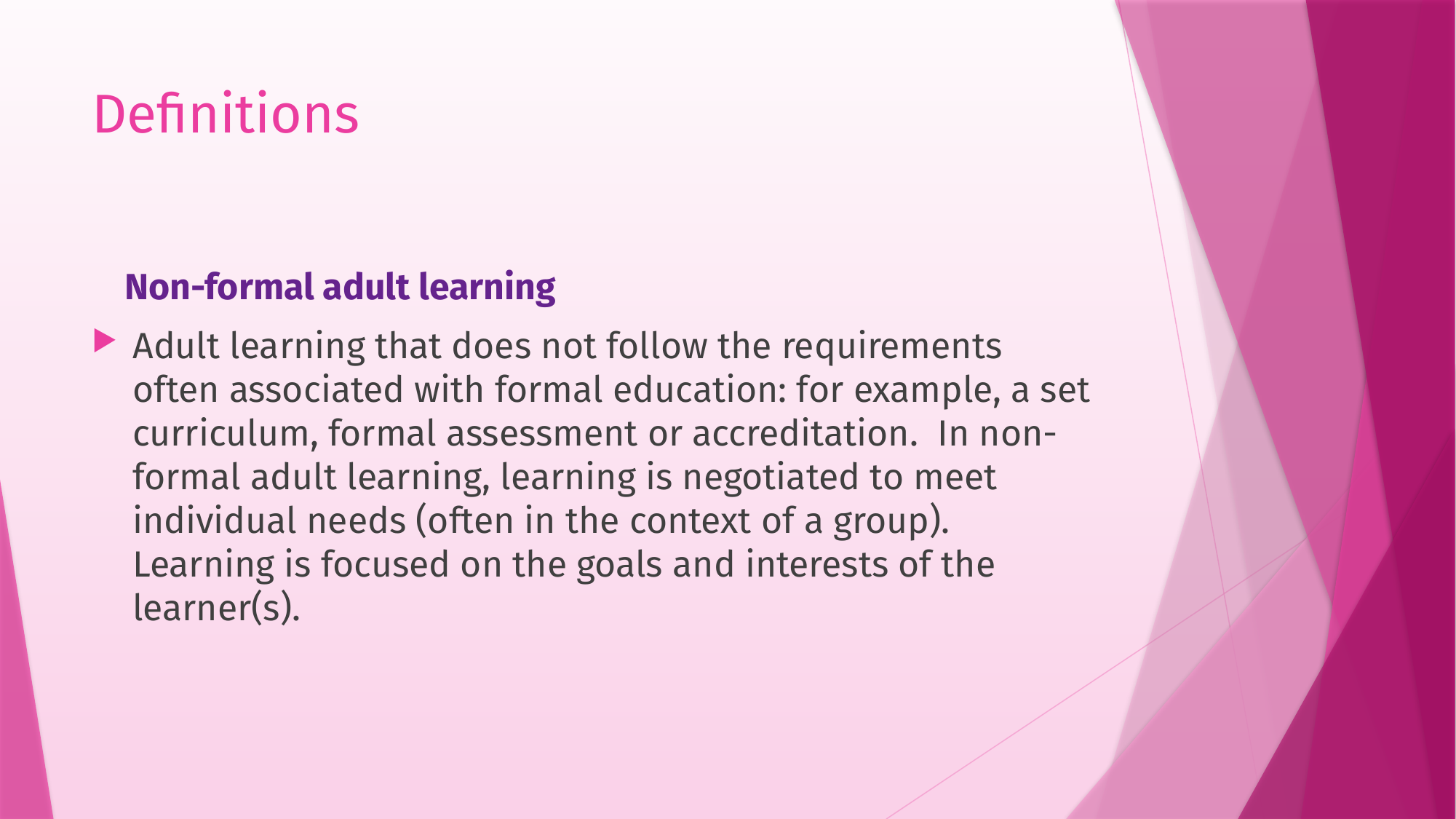

# Definitions
     Non-formal adult learning
Adult learning that does not follow the requirements often associated with formal education: for example, a set curriculum, formal assessment or accreditation.  In non-formal adult learning, learning is negotiated to meet individual needs (often in the context of a group).  Learning is focused on the goals and interests of the learner(s).